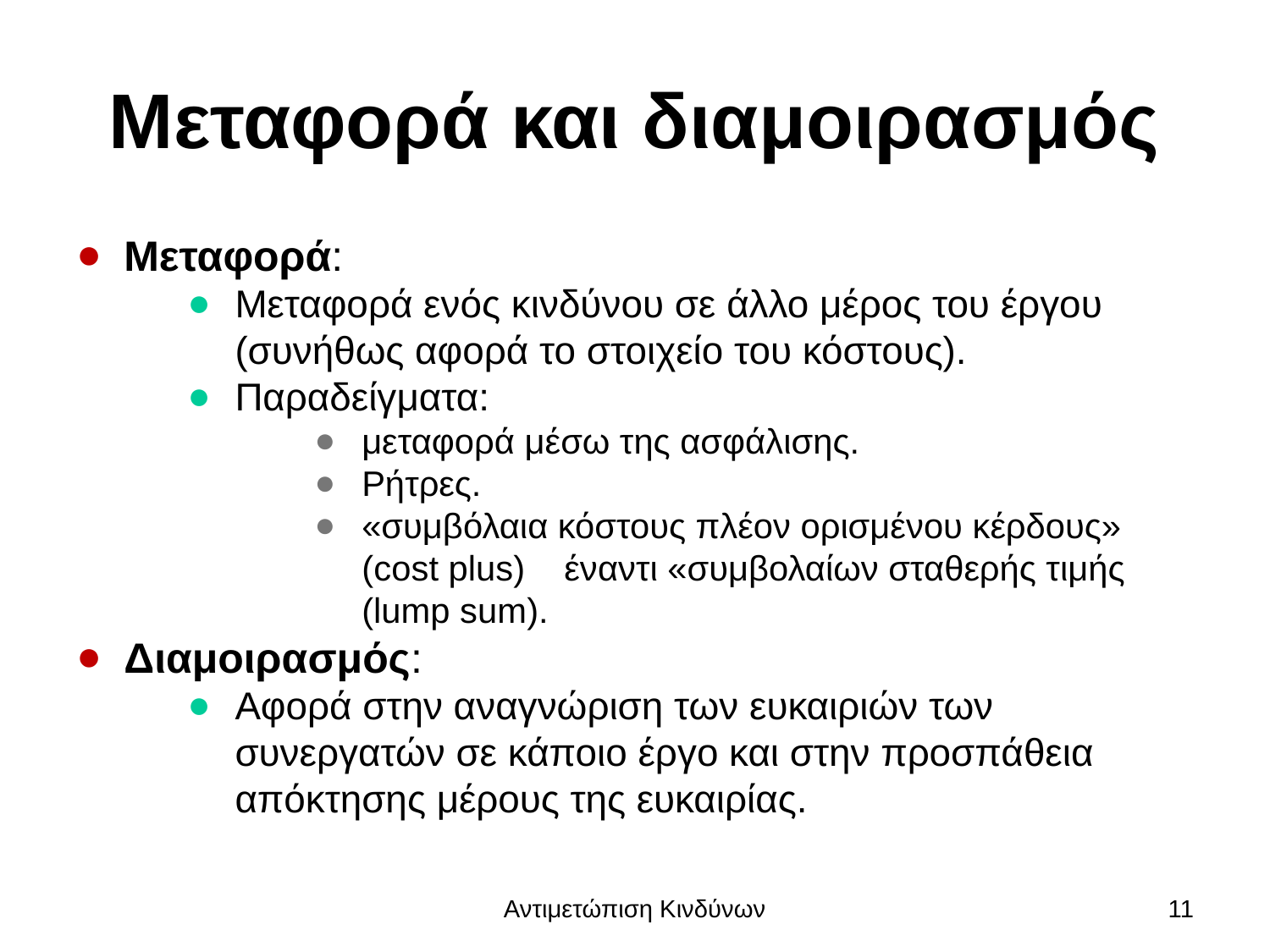

# Μεταφορά και διαμοιρασμός
Μεταφορά:
Μεταφορά ενός κινδύνου σε άλλο μέρος του έργου (συνήθως αφορά το στοιχείο του κόστους).
Παραδείγματα:
μεταφορά μέσω της ασφάλισης.
Ρήτρες.
«συμβόλαια κόστους πλέον ορισμένου κέρδους» (cost plus)    έναντι «συμβολαίων σταθερής τιμής (lump sum).
Διαμοιρασμός:
Αφορά στην αναγνώριση των ευκαιριών των συνεργατών σε κάποιο έργο και στην προσπάθεια απόκτησης μέρους της ευκαιρίας.
Αντιμετώπιση Κινδύνων
11